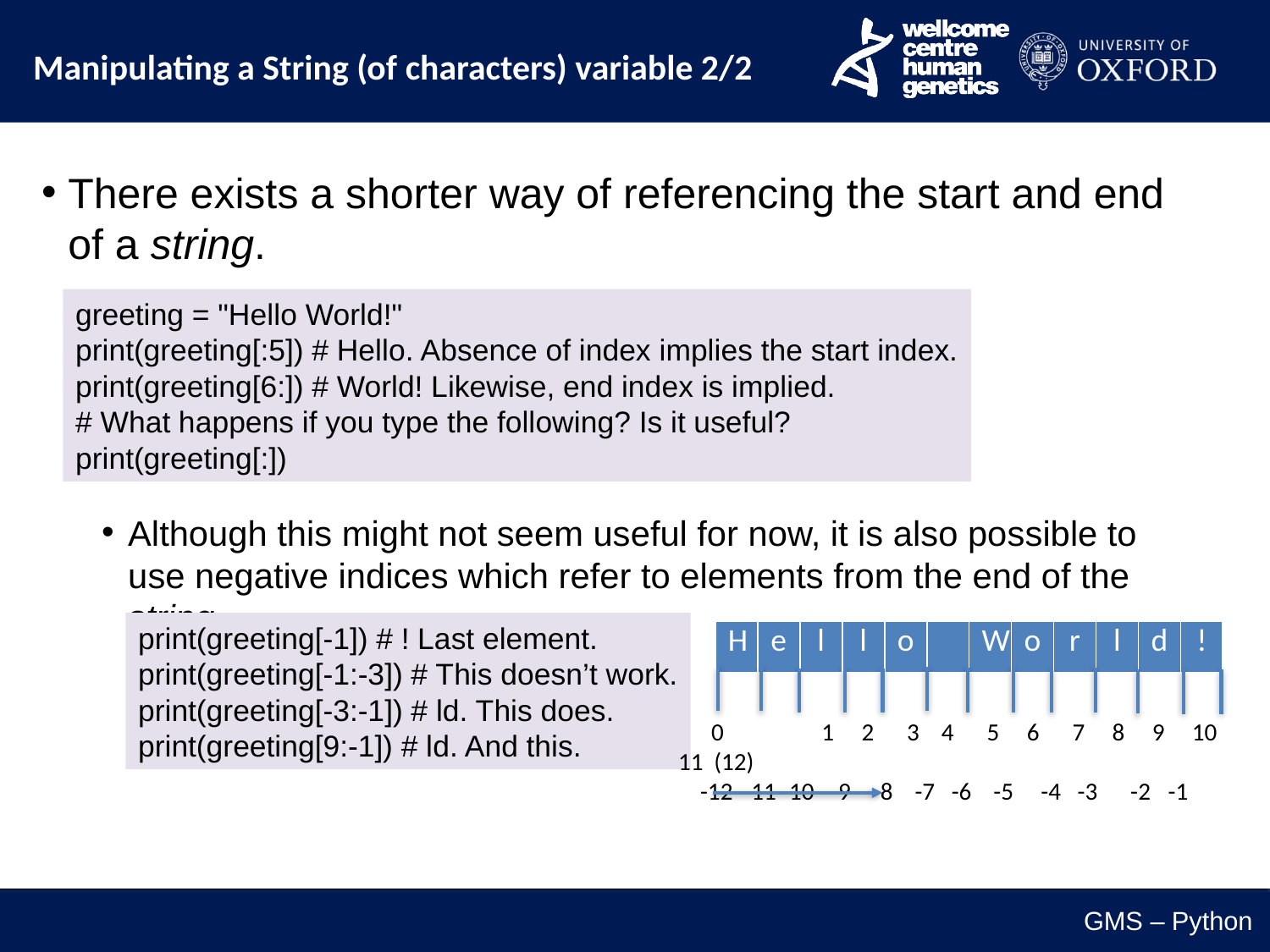

Manipulating a String (of characters) variable 2/2
There exists a shorter way of referencing the start and end of a string.

Although this might not seem useful for now, it is also possible to use negative indices which refer to elements from the end of the string.
greeting = "Hello World!"
print(greeting[:5]) # Hello. Absence of index implies the start index.
print(greeting[6:]) # World! Likewise, end index is implied.
# What happens if you type the following? Is it useful?
print(greeting[:])
print(greeting[-1]) # ! Last element.
print(greeting[-1:-3]) # This doesn’t work.
print(greeting[-3:-1]) # ld. This does.
print(greeting[9:-1]) # ld. And this.
| H | e | l | l | o |  | W | o | r | l | d | ! |
| --- | --- | --- | --- | --- | --- | --- | --- | --- | --- | --- | --- |
      0	   1     2      3    4      5     6      7     8     9     10   11  (12)
    -12  -11 -10   -9    -8    -7   -6    -5     -4   -3      -2   -1